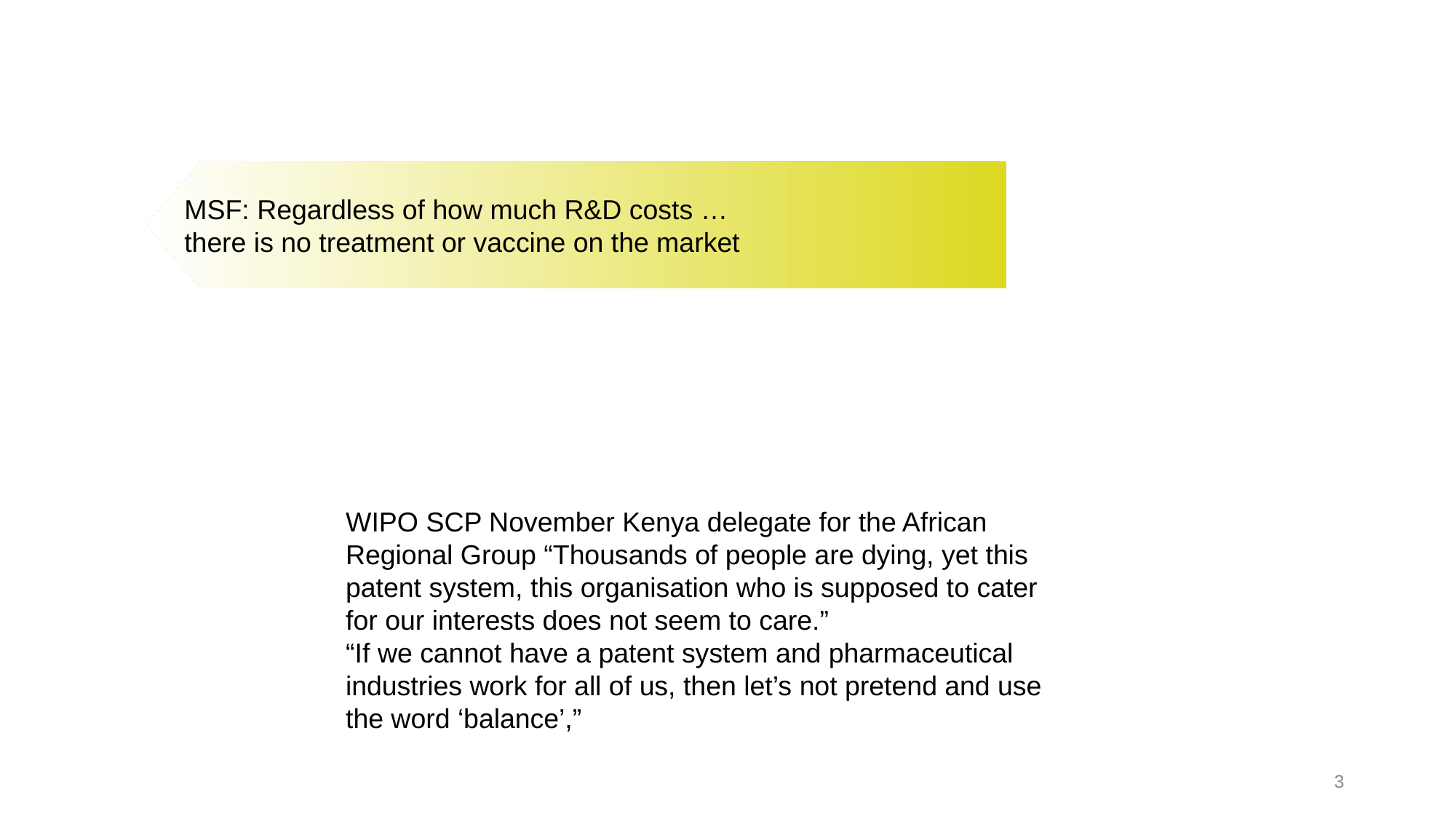

MSF: Regardless of how much R&D costs …
there is no treatment or vaccine on the market

WIPO SCP November Kenya delegate for the African Regional Group “Thousands of people are dying, yet this patent system, this organisation who is supposed to cater for our interests does not seem to care.”
“If we cannot have a patent system and pharmaceutical industries work for all of us, then let’s not pretend and use the word ‘balance’,”
3